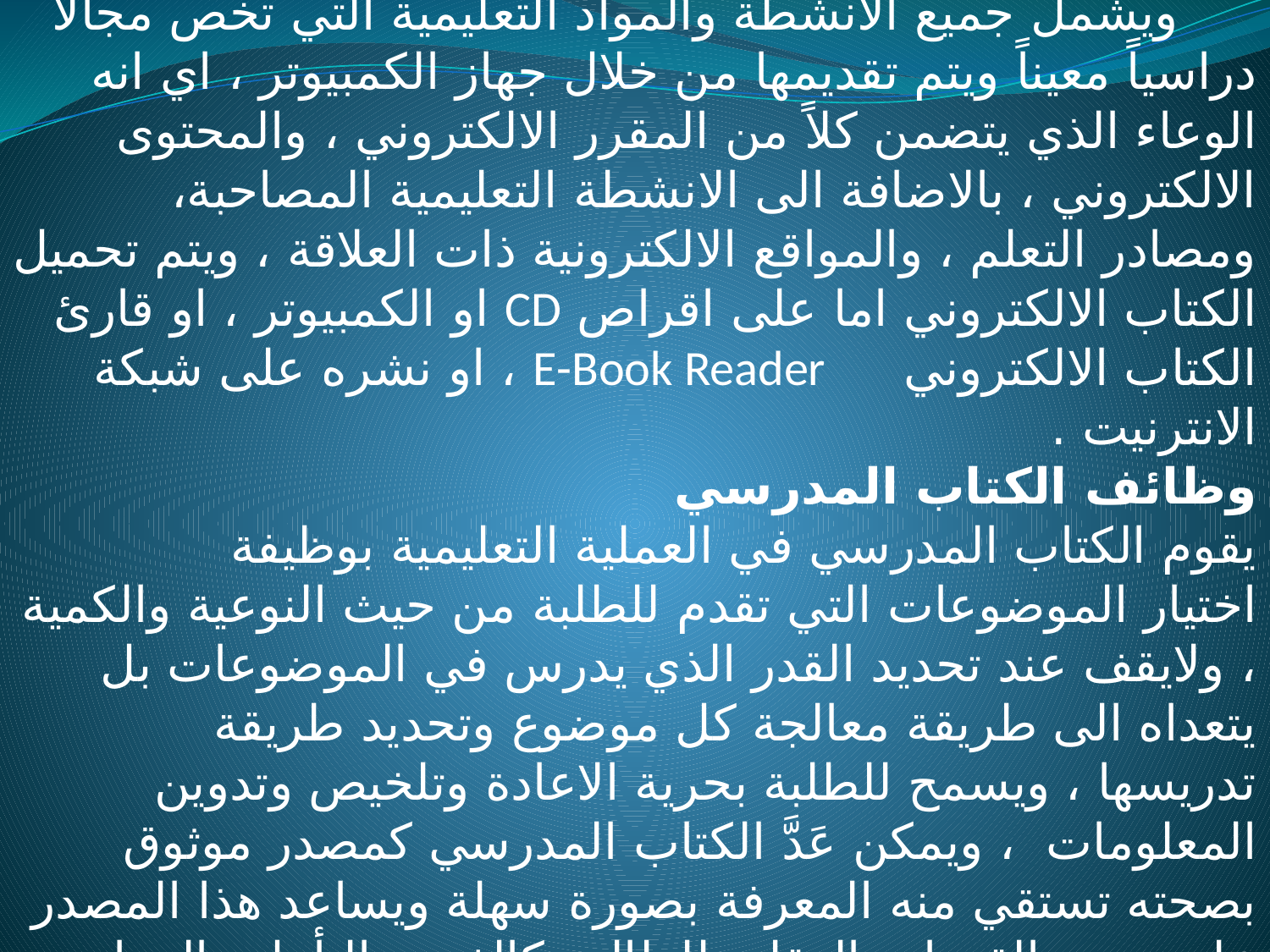

الكتاب الالكتروني
     ويشمل جميع الأنشطة والمواد التعليمية التي تخص مجالاً دراسياً معيناً ويتم تقديمها من خلال جهاز الكمبيوتر ، اي انه الوعاء الذي يتضمن كلاً من المقرر الالكتروني ، والمحتوى الالكتروني ، بالاضافة الى الانشطة التعليمية المصاحبة، ومصادر التعلم ، والمواقع الالكترونية ذات العلاقة ، ويتم تحميل الكتاب الالكتروني اما على اقراص CD او الكمبيوتر ، او قارئ الكتاب الالكتروني     E-Book Reader ، او نشره على شبكة الانترنيت .
وظائف الكتاب المدرسي
       يقوم الكتاب المدرسي في العملية التعليمية بوظيفة اختيار الموضوعات التي تقدم للطلبة من حيث النوعية والكمية ، ولايقف عند تحديد القدر الذي يدرس في الموضوعات بل يتعداه الى طريقة معالجة كل موضوع وتحديد طريقة تدريسها ، ويسمح للطلبة بحرية الاعادة وتلخيص وتدوين المعلومات  ، ويمكن عَدَّ الكتاب المدرسي كمصدر موثوق بصحته تستقي منه المعرفة بصورة سهلة ويساعد هذا المصدر على تنمية القدرات العقلية للطالب كالفهم والتأمل والموازنة والنقد 0 :-